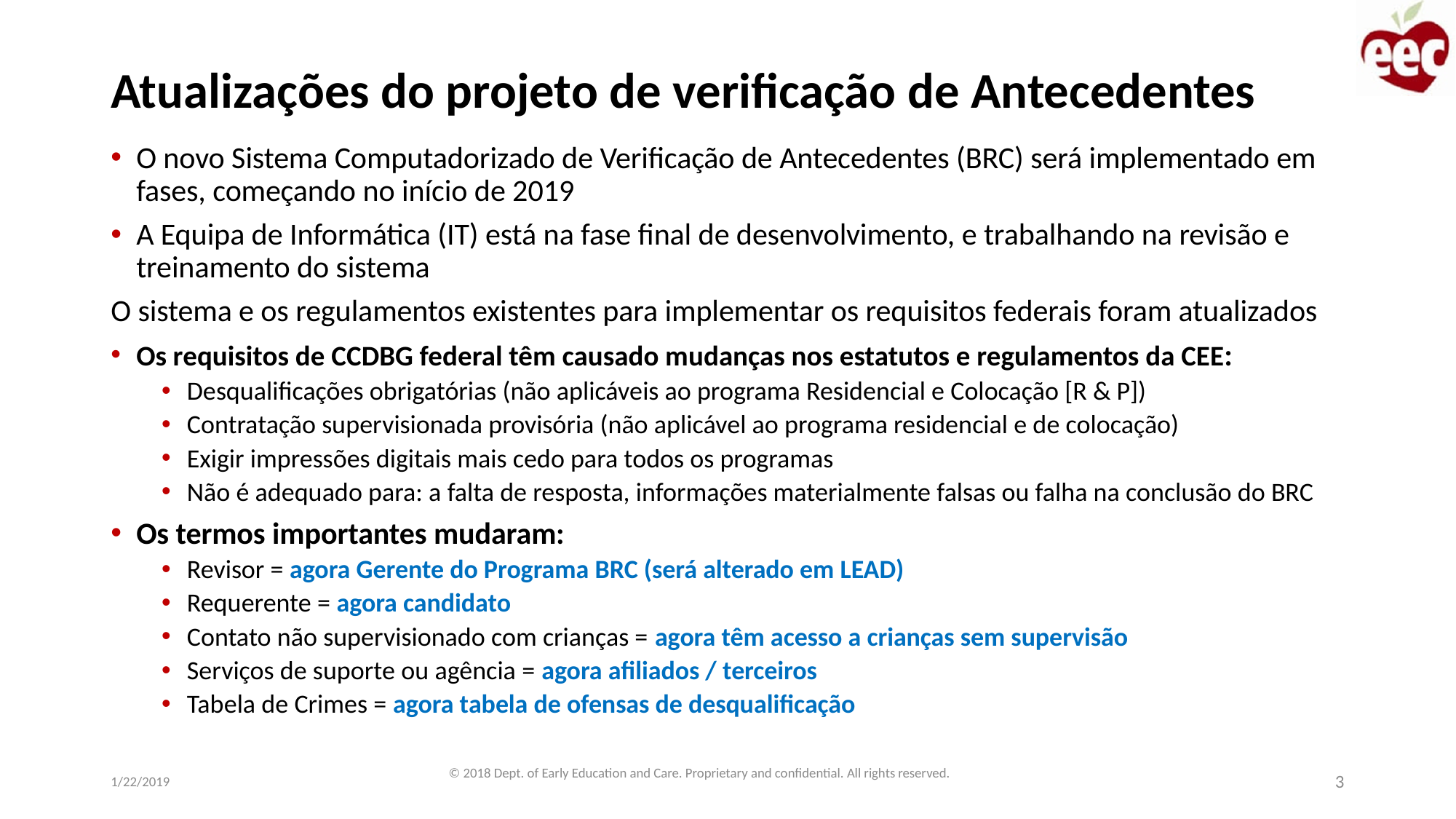

# Atualizações do projeto de verificação de Antecedentes
O novo Sistema Computadorizado de Verificação de Antecedentes (BRC) será implementado em fases, começando no início de 2019
A Equipa de Informática (IT) está na fase final de desenvolvimento, e trabalhando na revisão e treinamento do sistema
O sistema e os regulamentos existentes para implementar os requisitos federais foram atualizados
Os requisitos de CCDBG federal têm causado mudanças nos estatutos e regulamentos da CEE:
Desqualificações obrigatórias (não aplicáveis ao programa Residencial e Colocação [R & P])
Contratação supervisionada provisória (não aplicável ao programa residencial e de colocação)
Exigir impressões digitais mais cedo para todos os programas
Não é adequado para: a falta de resposta, informações materialmente falsas ou falha na conclusão do BRC
Os termos importantes mudaram:
Revisor = agora Gerente do Programa BRC (será alterado em LEAD)
Requerente = agora candidato
Contato não supervisionado com crianças = agora têm acesso a crianças sem supervisão
Serviços de suporte ou agência = agora afiliados / terceiros
Tabela de Crimes = agora tabela de ofensas de desqualificação

© 2018 Dept. of Early Education and Care. Proprietary and confidential. All rights reserved.
1/22/2019
3